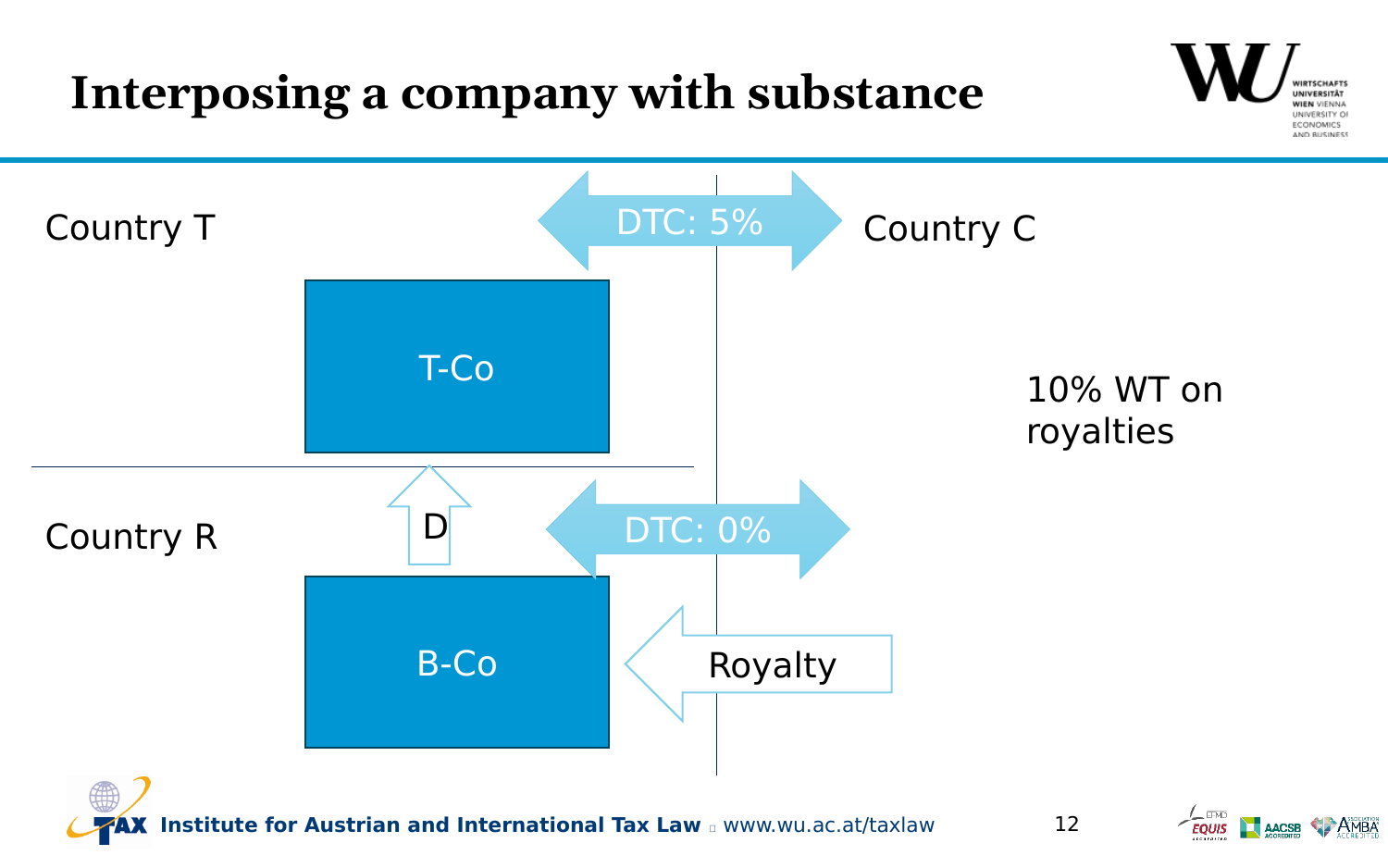

# Interposing a company with substance
DTC: 5%
Country T
Country C
T-Co
10% WT on royalties
D
DTC: 0%
Country R
B-Co
Royalty
12